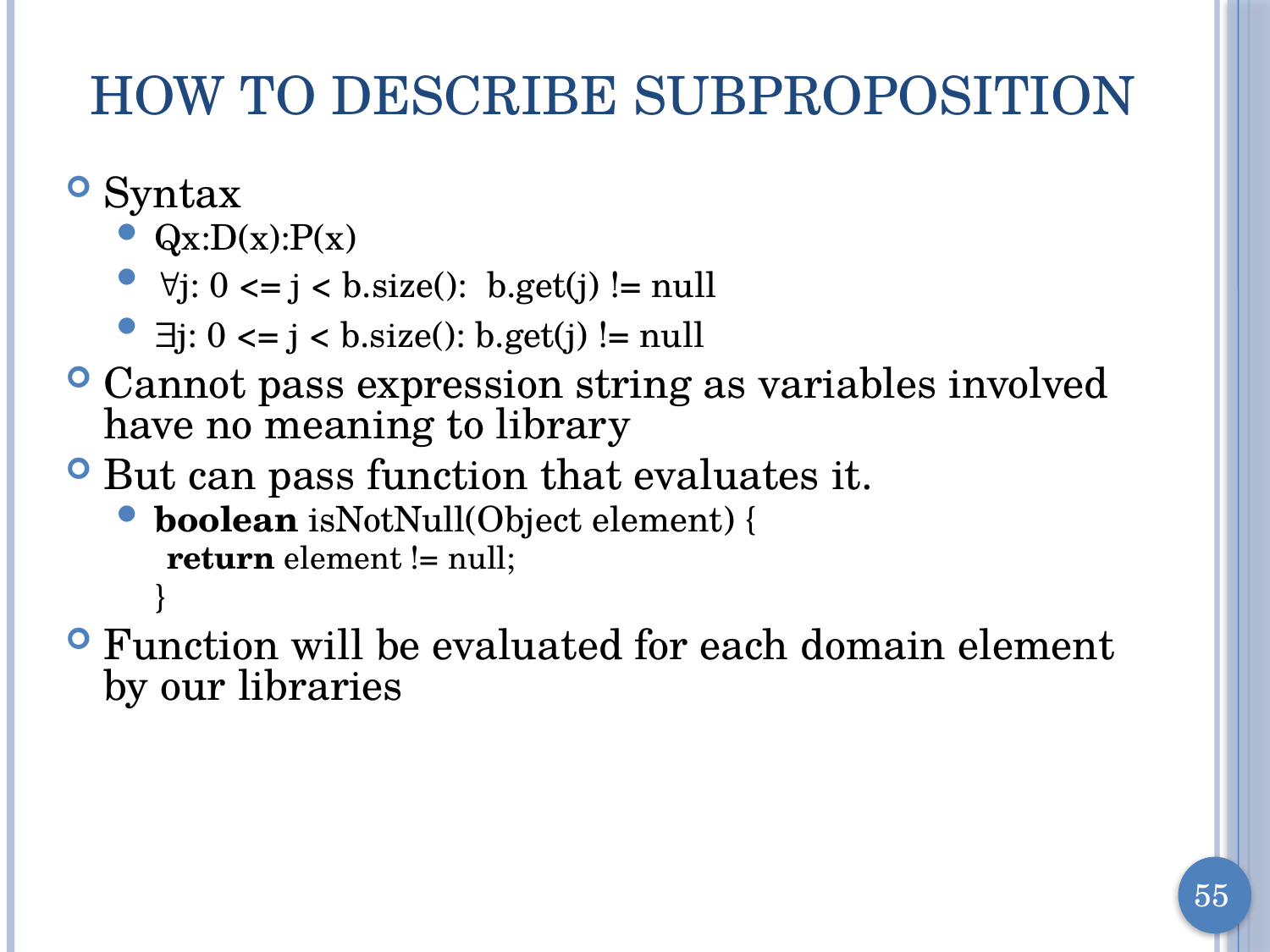

# How to describe Subproposition
Syntax
Qx:D(x):P(x)
∀j: 0 <= j < b.size():  b.get(j) != null
∃j: 0 <= j < b.size(): b.get(j) != null
Cannot pass expression string as variables involved have no meaning to library
But can pass function that evaluates it.
boolean isNotNull(Object element) {
return element != null;
    }
Function will be evaluated for each domain element by our libraries